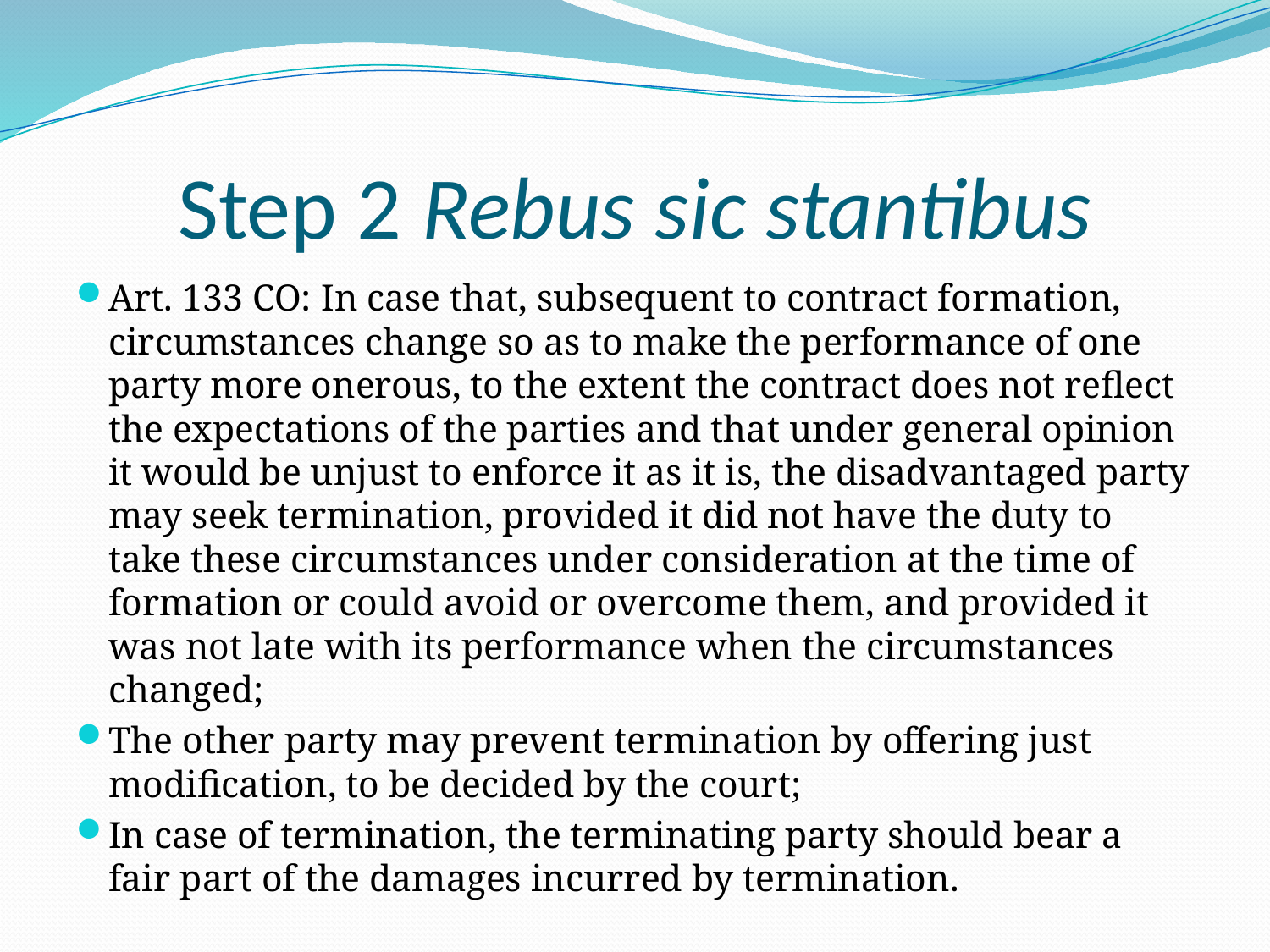

# Step 2 Rebus sic stantibus
Art. 133 CO: In case that, subsequent to contract formation, circumstances change so as to make the performance of one party more onerous, to the extent the contract does not reflect the expectations of the parties and that under general opinion it would be unjust to enforce it as it is, the disadvantaged party may seek termination, provided it did not have the duty to take these circumstances under consideration at the time of formation or could avoid or overcome them, and provided it was not late with its performance when the circumstances changed;
The other party may prevent termination by offering just modification, to be decided by the court;
In case of termination, the terminating party should bear a fair part of the damages incurred by termination.